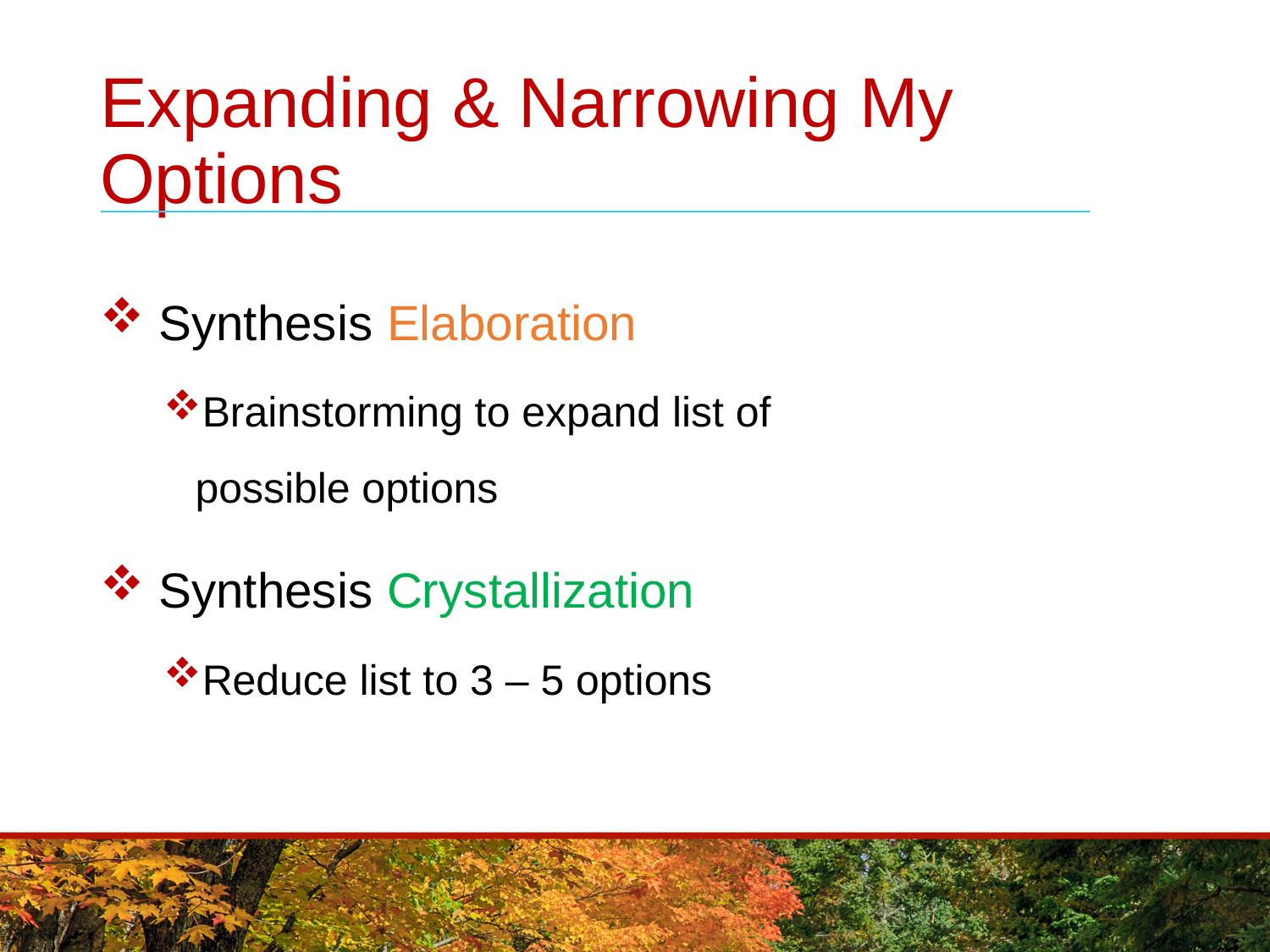

# Expanding & Narrowing My Options
 Synthesis Elaboration
Brainstorming to expand list of    possible options
 Synthesis Crystallization
Reduce list to 3 – 5 options